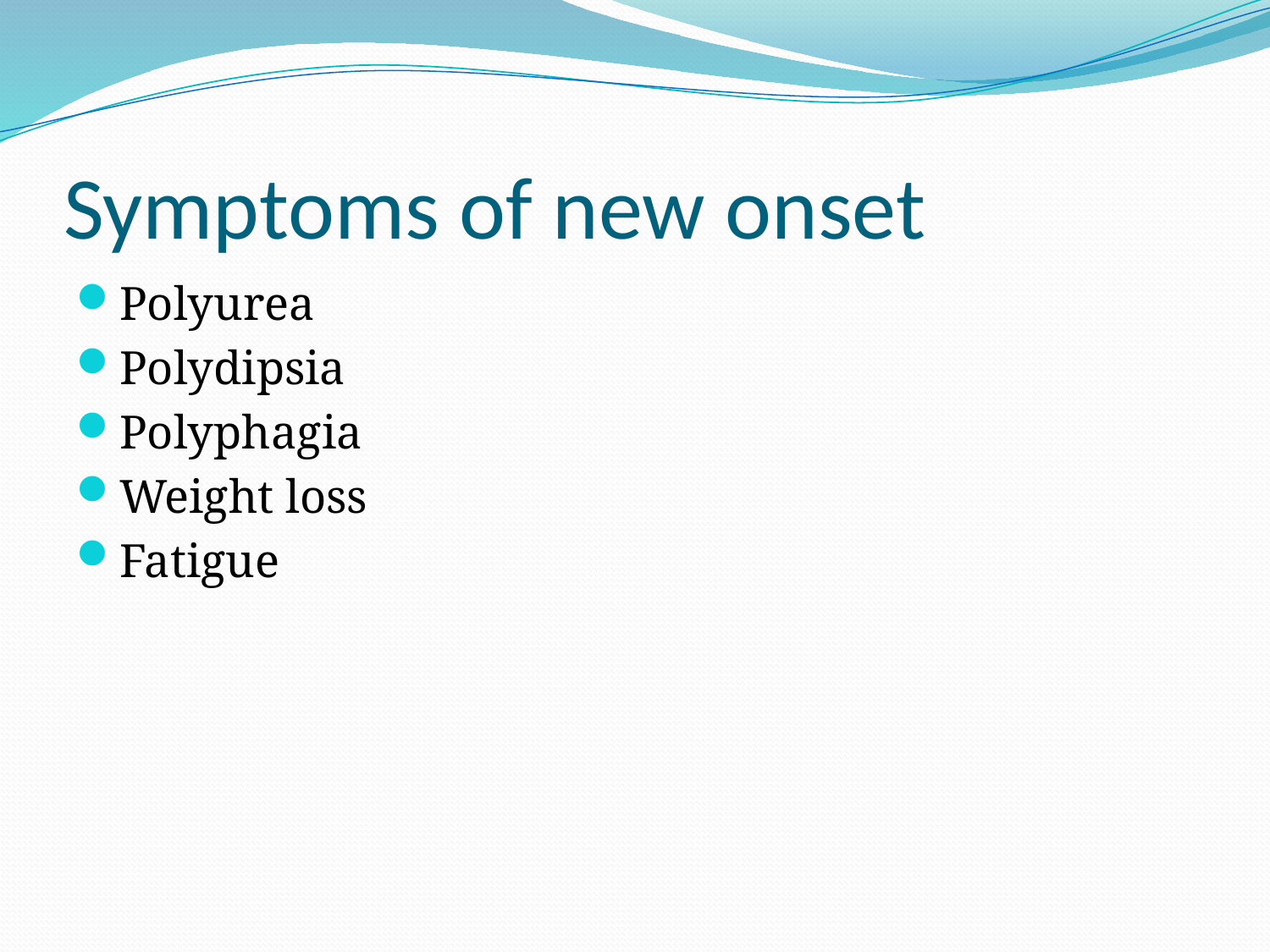

# Symptoms of new onset
Polyurea
Polydipsia
Polyphagia
Weight loss
Fatigue